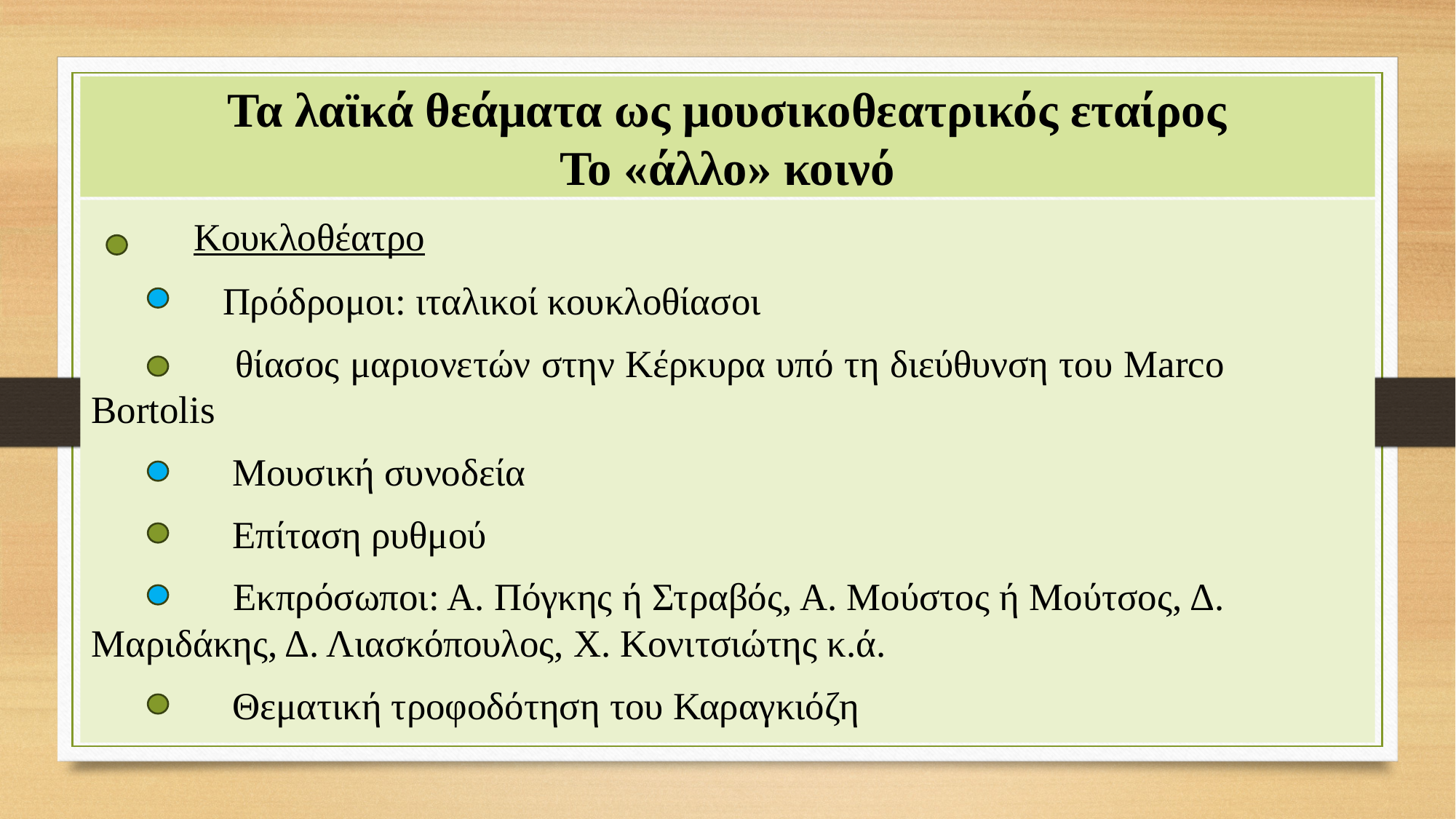

# Τα λαϊκά θεάματα ως μουσικοθεατρικός εταίρος Το «άλλο» κοινό
	Κουκλοθέατρο
	   Πρόδρομοι: ιταλικοί κουκλοθίασοι
	    θίασος μαριονετών στην Κέρκυρα υπό τη διεύθυνση του Marco 			    Bortolis
	    Μουσική συνοδεία
	    Επίταση ρυθμού
	    Εκπρόσωποι: Α. Πόγκης ή Στραβός, Α. Μούστος ή Μούτσος, Δ. 							     Μαριδάκης, Δ. Λιασκόπουλος, Χ. Κονιτσιώτης κ.ά.
	    Θεματική τροφοδότηση του Καραγκιόζη